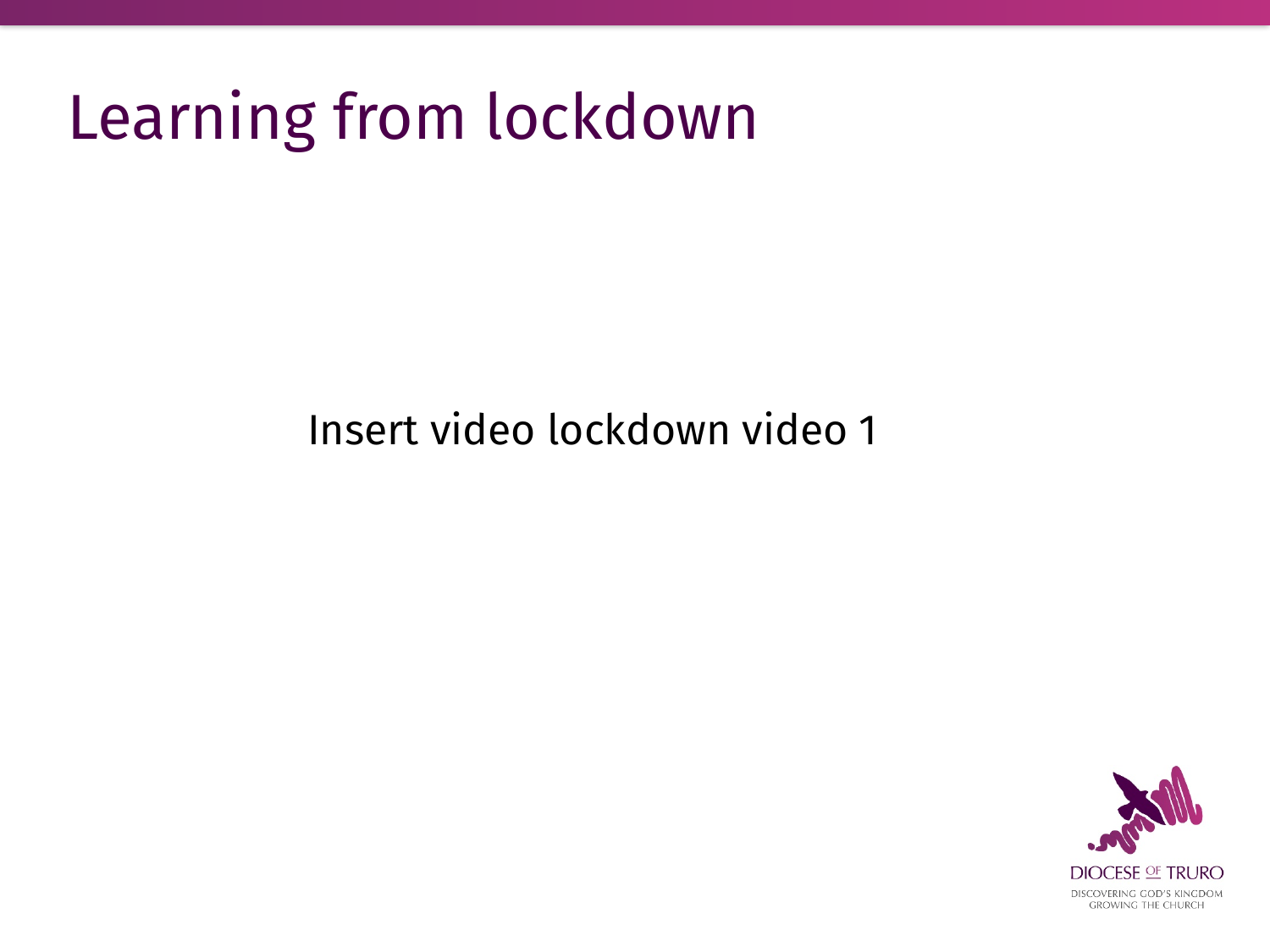

# Learning from lockdown
Insert video lockdown video 1